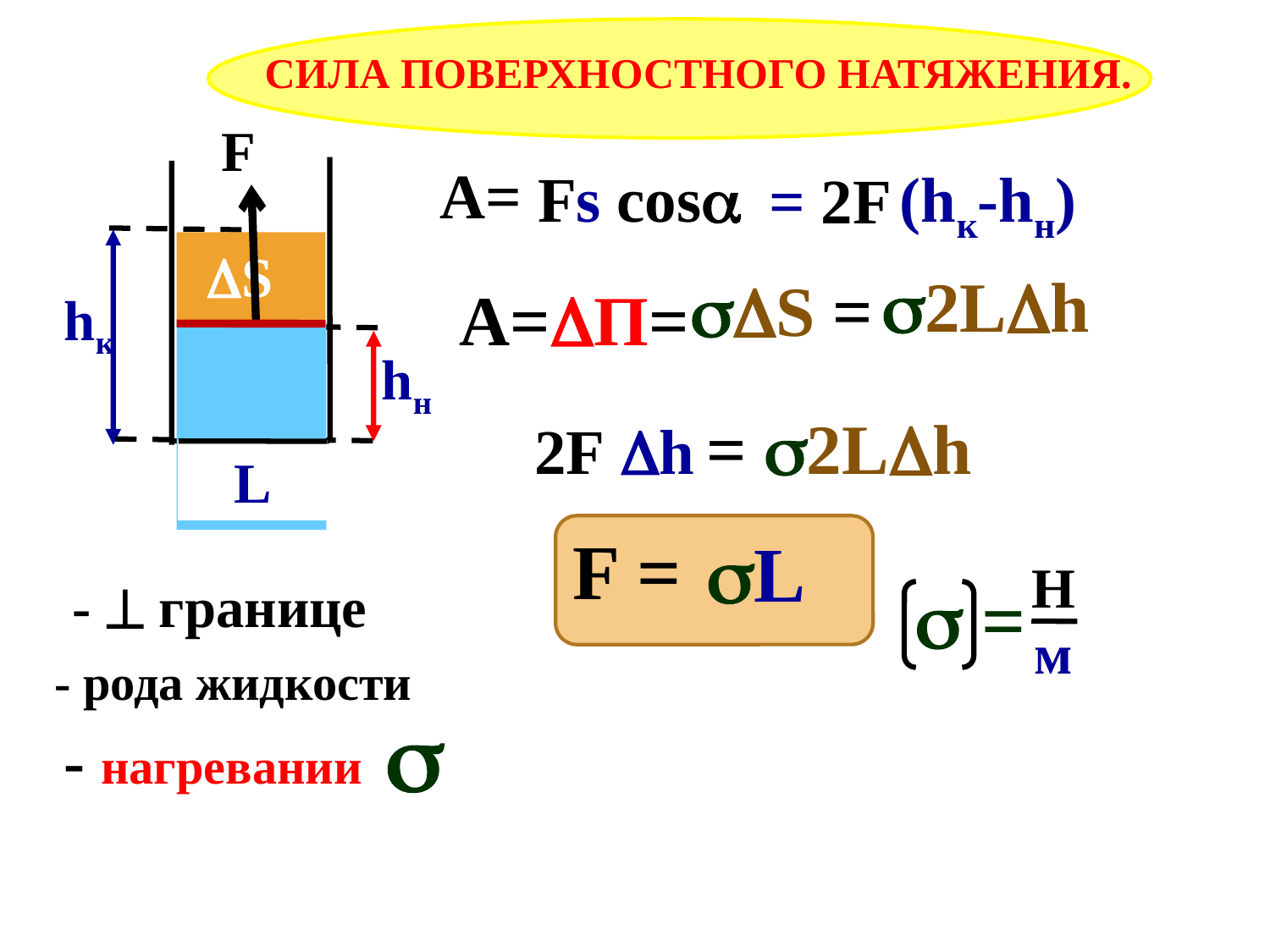

Сила поверхностного натяжения.
F
A=
Fs cosα
(hк-hн)
= 2F

 ΔS
  σ2LΔh
 σΔS =
 A=ΔП=
hк

hн
 = σ2LΔh
 2F Δh
   L

F =
 σL
H
м
 σ =
- ⊥ границе

- рода жидкости
 σ
- нагревании